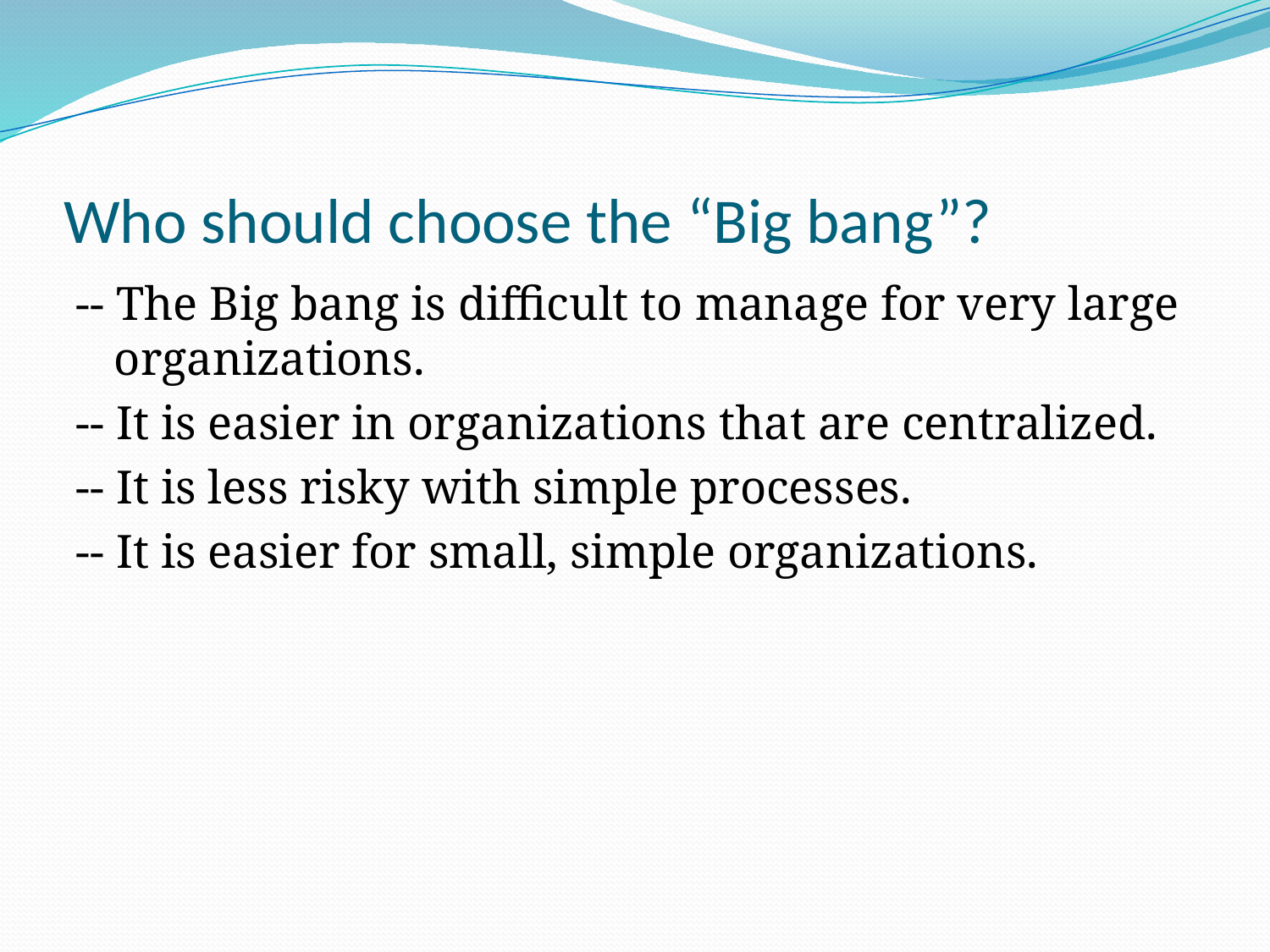

# Who should choose the “Big bang”?
-- The Big bang is difficult to manage for very large organizations.
-- It is easier in organizations that are centralized.
-- It is less risky with simple processes.
-- It is easier for small, simple organizations.